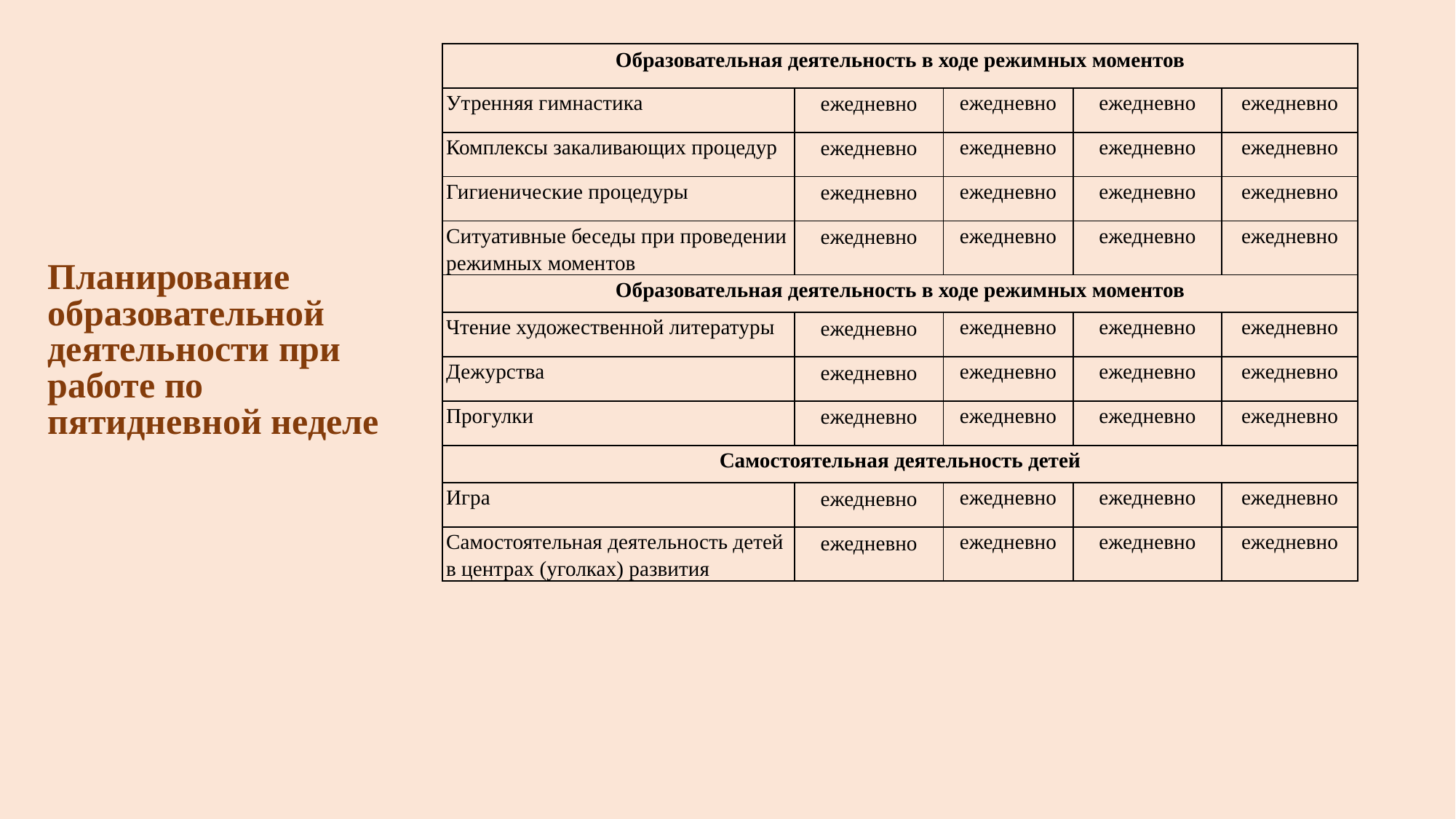

| Образовательная деятельность в ходе режимных моментов |  |  |  |  |
| --- | --- | --- | --- | --- |
| Утренняя гимнастика | ежедневно | ежедневно | ежедневно | ежедневно |
| Комплексы закаливающих процедур | ежедневно | ежедневно | ежедневно | ежедневно |
| Гигиенические процедуры | ежедневно | ежедневно | ежедневно | ежедневно |
| Ситуативные беседы при проведении режимных моментов | ежедневно | ежедневно | ежедневно | ежедневно |
| Образовательная деятельность в ходе режимных моментов |  |  |  |  |
| Чтение художественной литературы | ежедневно | ежедневно | ежедневно | ежедневно |
| Дежурства | ежедневно | ежедневно | ежедневно | ежедневно |
| Прогулки | ежедневно | ежедневно | ежедневно | ежедневно |
| Самостоятельная деятельность детей |  |  |  |  |
| Игра | ежедневно | ежедневно | ежедневно | ежедневно |
| Самостоятельная деятельность детей в центрах (уголках) развития | ежедневно | ежедневно | ежедневно | ежедневно |
# Планирование образовательной деятельности при работе по пятидневной неделе